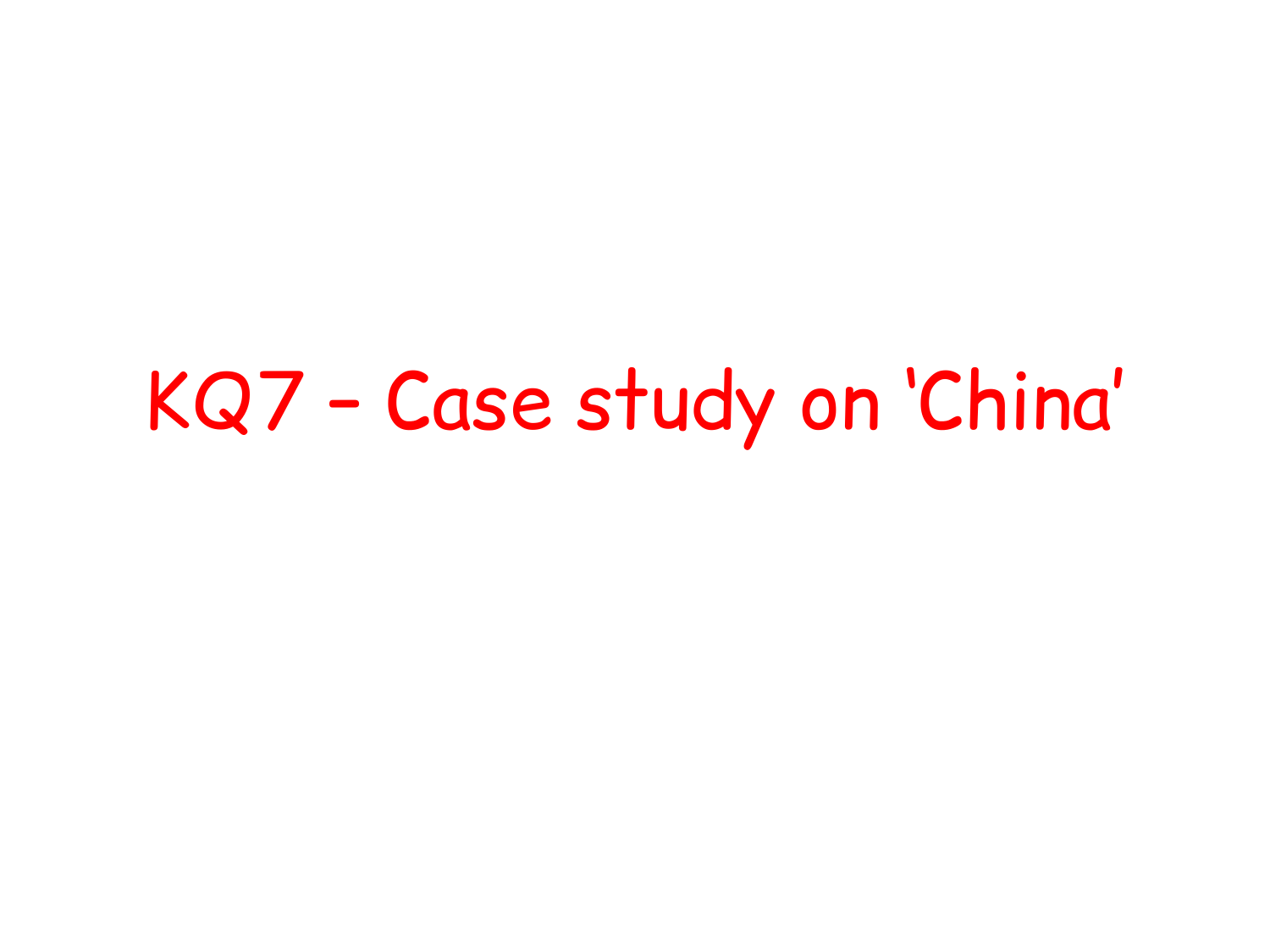

# KQ7 – Case study on ‘China’